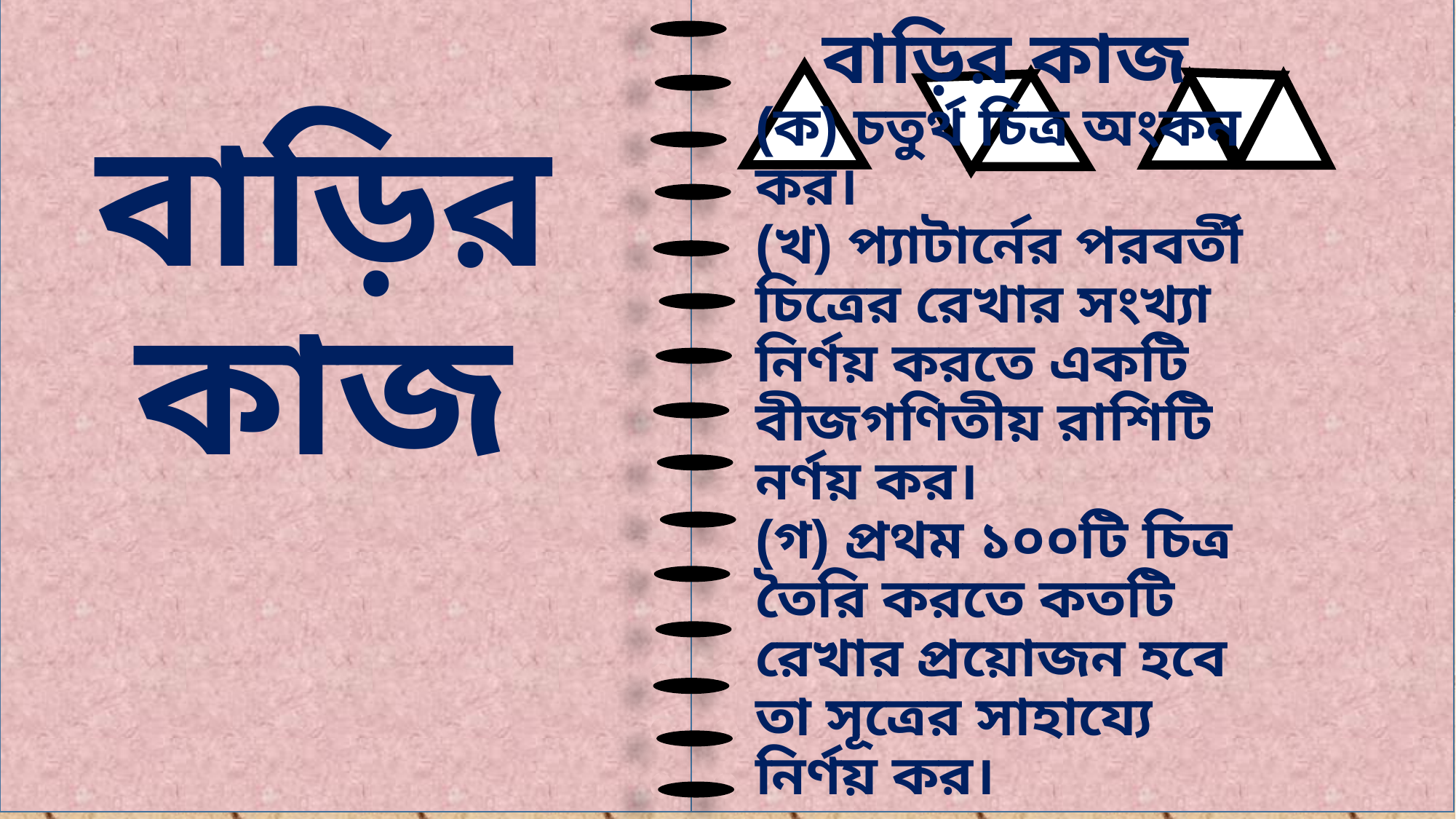

# বাড়ির কাজ

বাড়ির কাজ
(ক) চতুর্থ চিত্র অংকন কর।
(খ) প্যাটার্নের পরবর্তী চিত্রের রেখার সংখ্যা নির্ণয় করতে একটি বীজগণিতীয় রাশিটি নর্ণয় কর।
(গ) প্রথম ১০০টি চিত্র তৈরি করতে কতটি রেখার প্রয়োজন হবে তা সূত্রের সাহায্যে নির্ণয় কর।